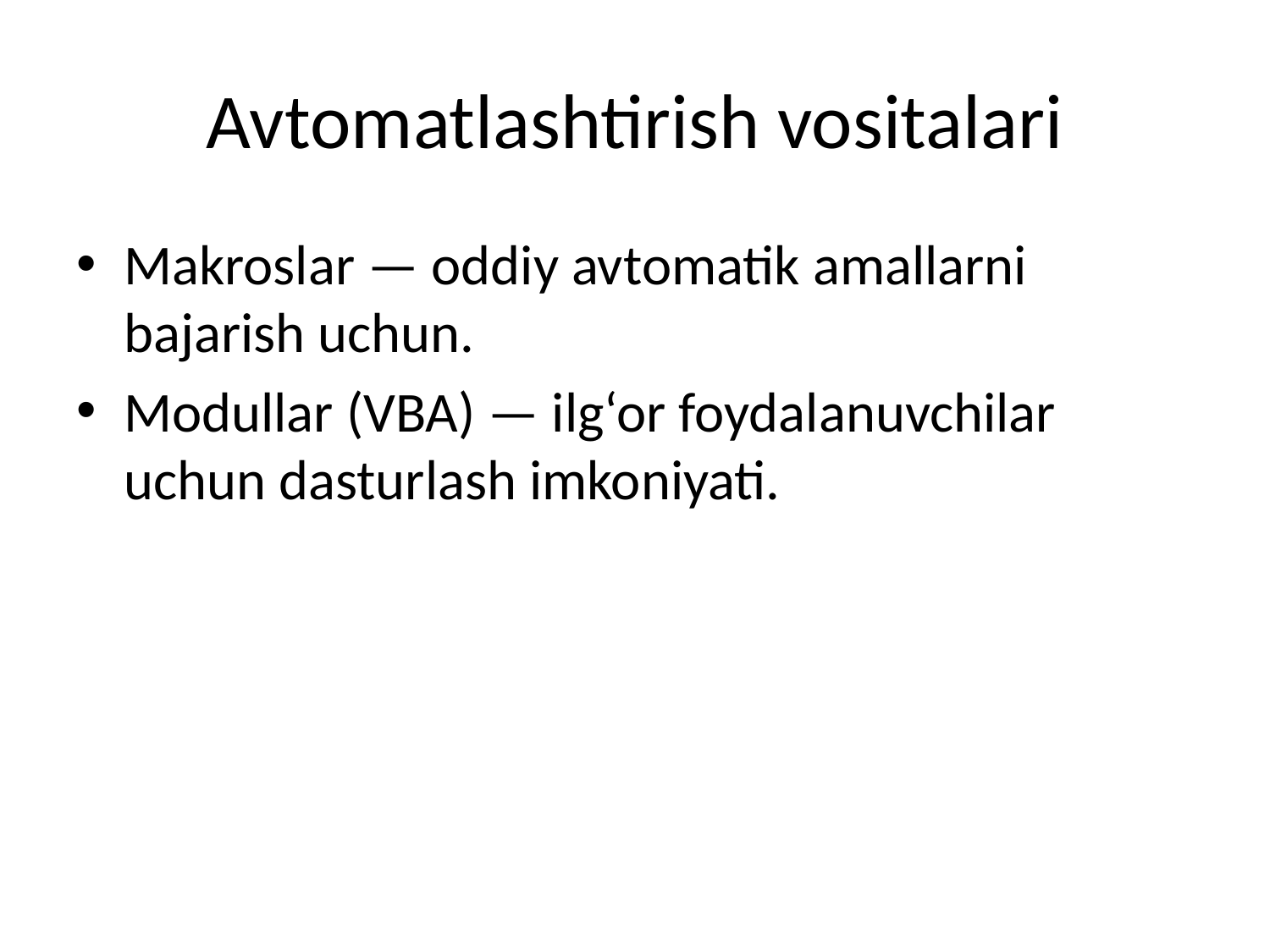

# Avtomatlashtirish vositalari
Makroslar — oddiy avtomatik amallarni bajarish uchun.
Modullar (VBA) — ilg‘or foydalanuvchilar uchun dasturlash imkoniyati.